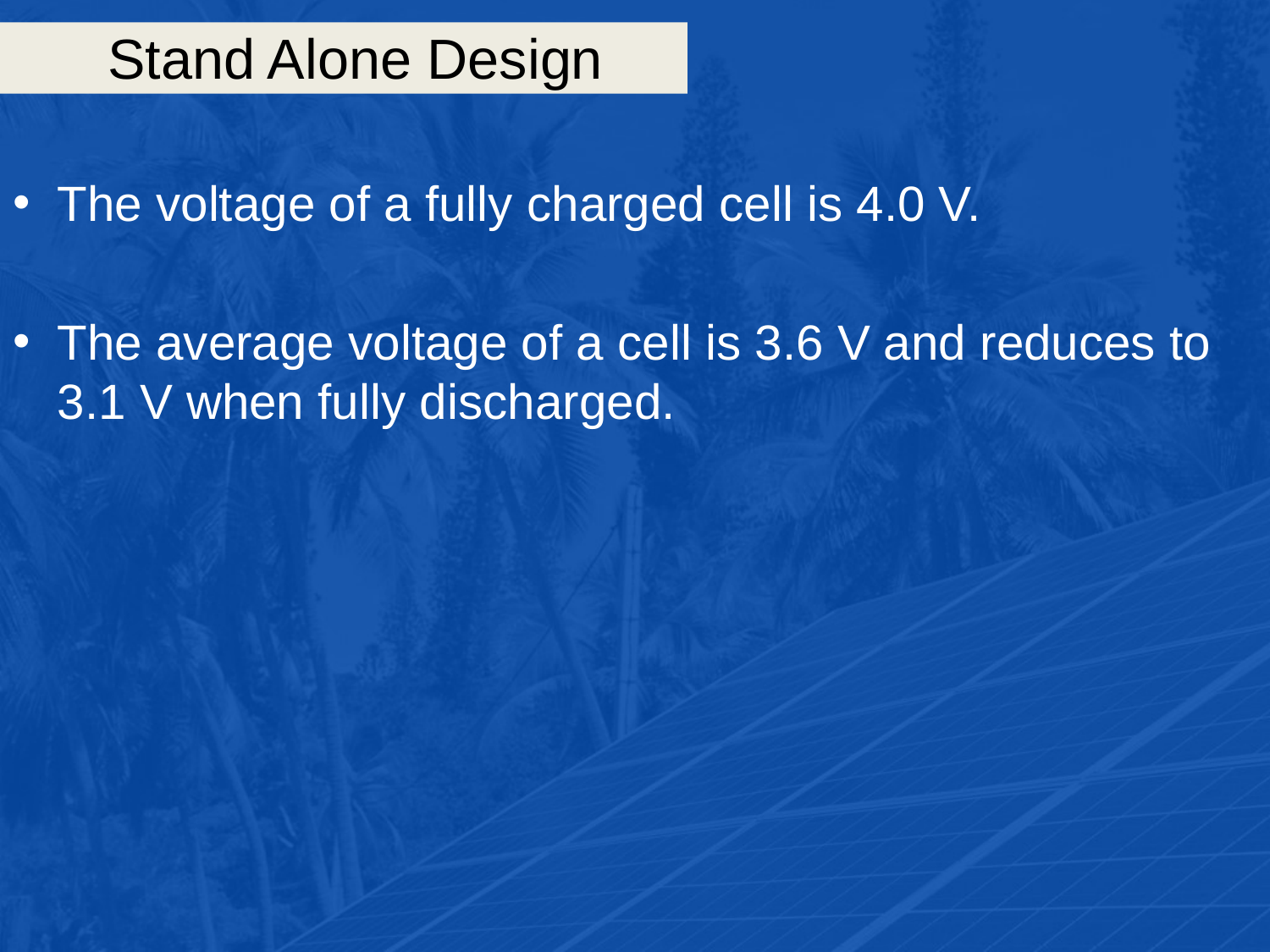

# Stand Alone Design
The voltage of a fully charged cell is 4.0 V.

The average voltage of a cell is 3.6 V and reduces to 3.1 V when fully discharged.